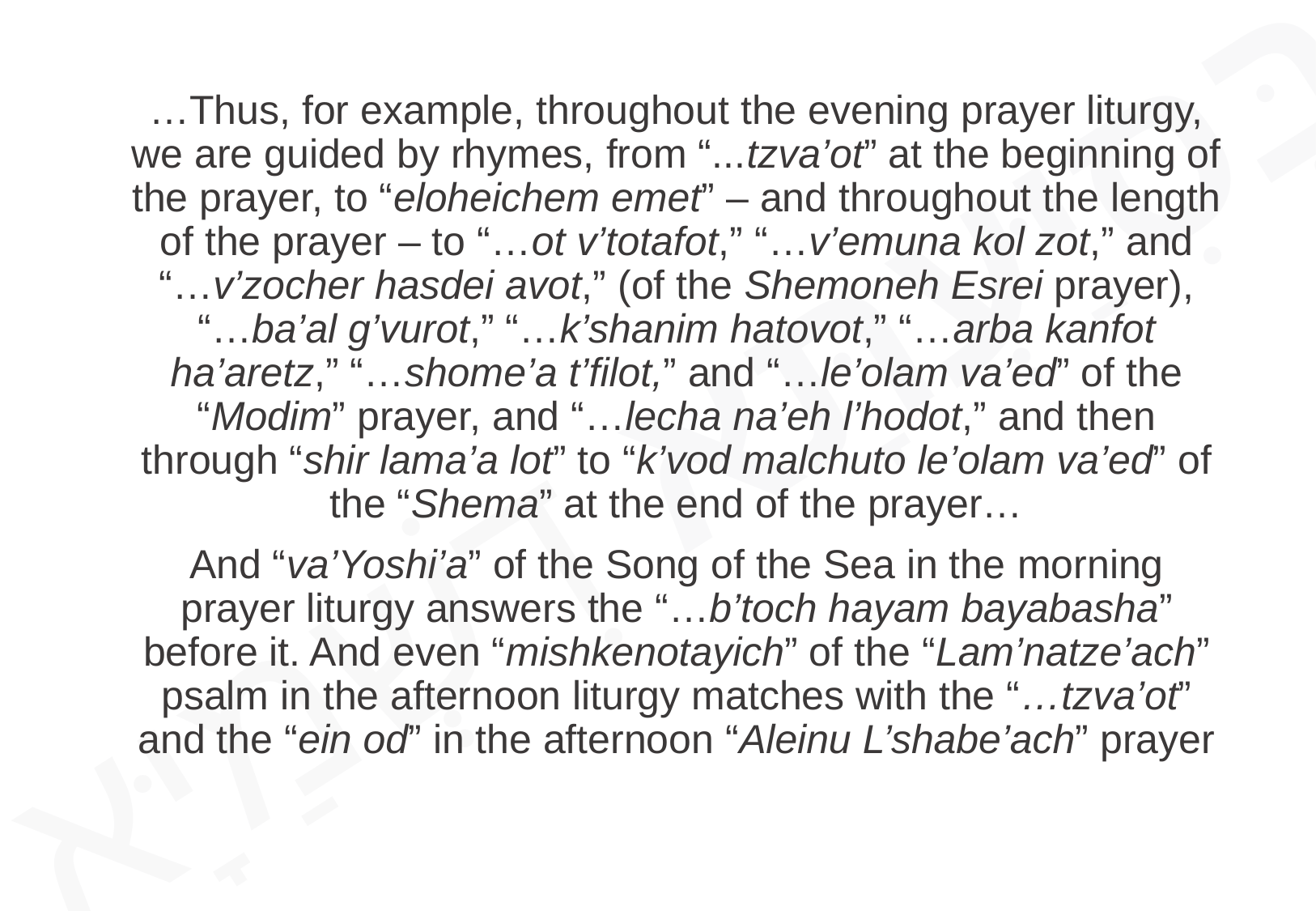

…Thus, for example, throughout the evening prayer liturgy, we are guided by rhymes, from “...tzva’ot” at the beginning of the prayer, to “eloheichem emet” – and throughout the length of the prayer – to “…ot v’totafot,” “…v’emuna kol zot,” and “…v’zocher hasdei avot,” (of the Shemoneh Esrei prayer), “…ba’al g’vurot,” “…k’shanim hatovot,” “…arba kanfot ha’aretz,” “…shome’a t’filot,” and “…le’olam va’ed” of the “Modim” prayer, and “…lecha na’eh l’hodot,” and then through “shir lama’a lot” to “k’vod malchuto le’olam va’ed” of the “Shema” at the end of the prayer…
And “va’Yoshi’a” of the Song of the Sea in the morning prayer liturgy answers the “…b’toch hayam bayabasha” before it. And even “mishkenotayich” of the “Lam’natze’ach” psalm in the afternoon liturgy matches with the “…tzva’ot” and the “ein od” in the afternoon “Aleinu L’shabe’ach” prayer